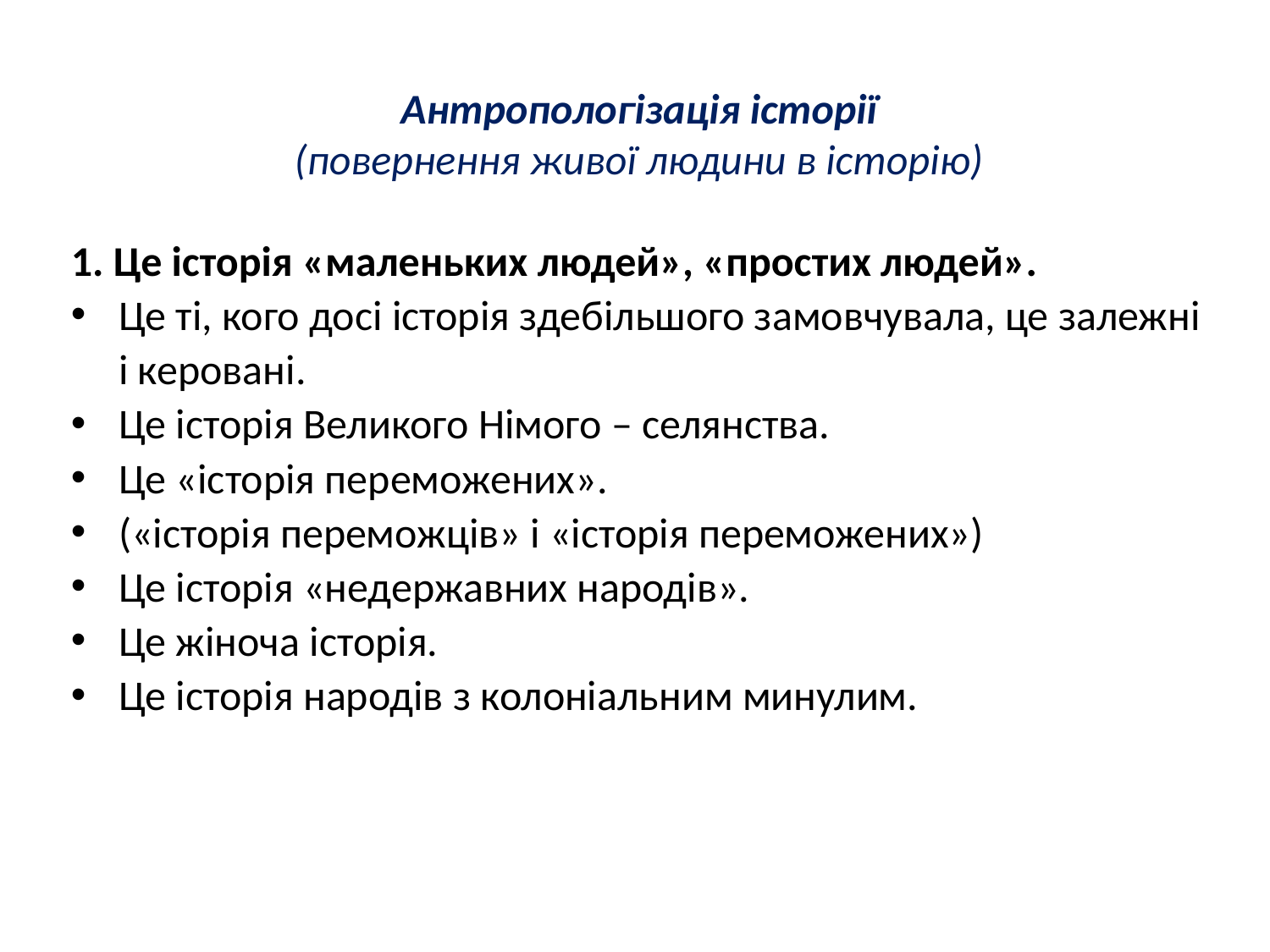

Антропологізація історії
(повернення живої людини в історію)

1. Це історія «маленьких людей», «простих людей».
Це ті, кого досі історія здебільшого замовчувала, це залежні і керовані.
Це історія Великого Німого – селянства.
Це «історія переможених».
(«історія переможців» і «історія переможених»)
Це історія «недержавних народів».
Це жіноча історія.
Це історія народів з колоніальним минулим.